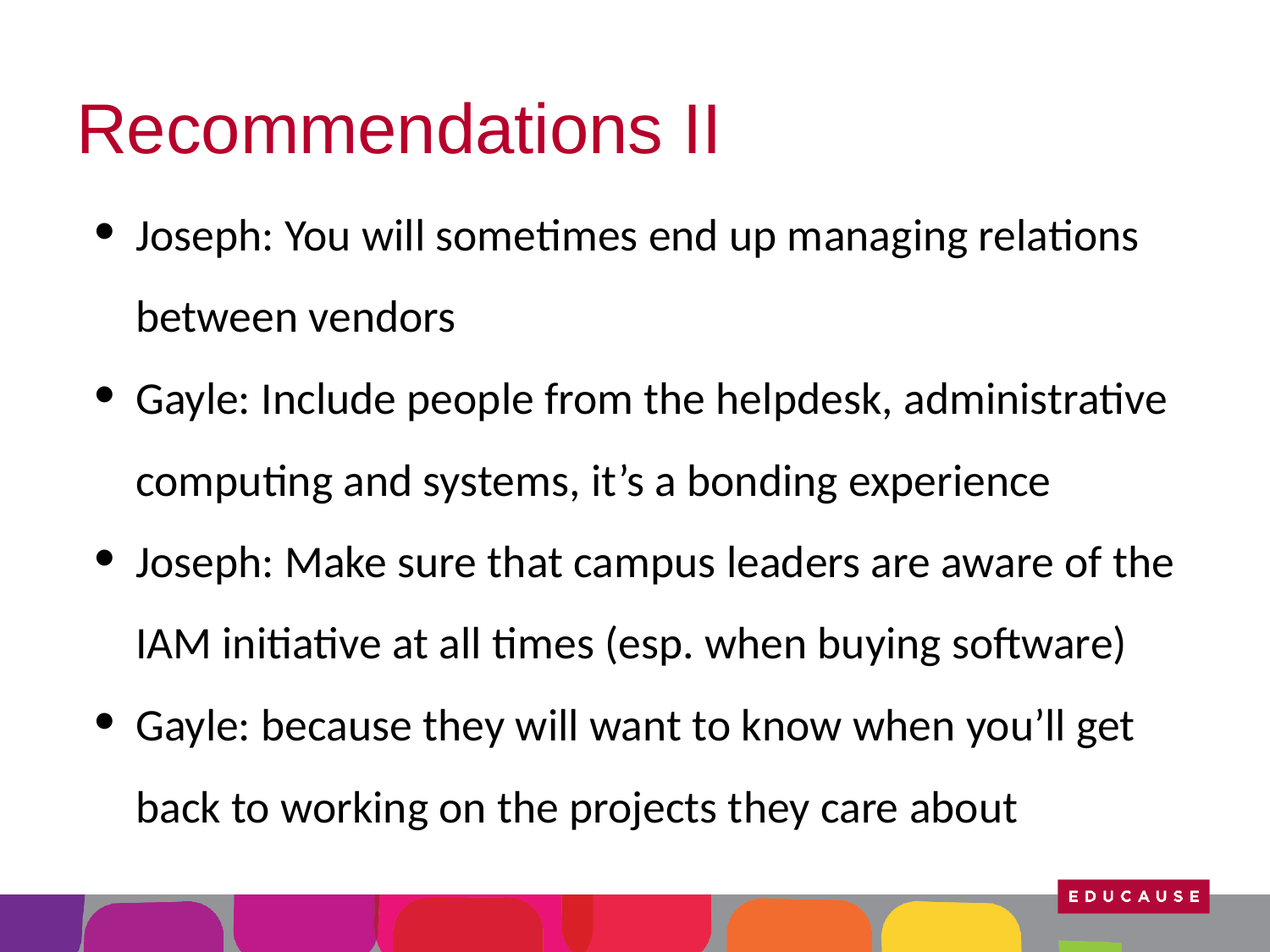

# Recommendations II
Joseph: You will sometimes end up managing relations between vendors
Gayle: Include people from the helpdesk, administrative computing and systems, it’s a bonding experience
Joseph: Make sure that campus leaders are aware of the IAM initiative at all times (esp. when buying software)
Gayle: because they will want to know when you’ll get back to working on the projects they care about